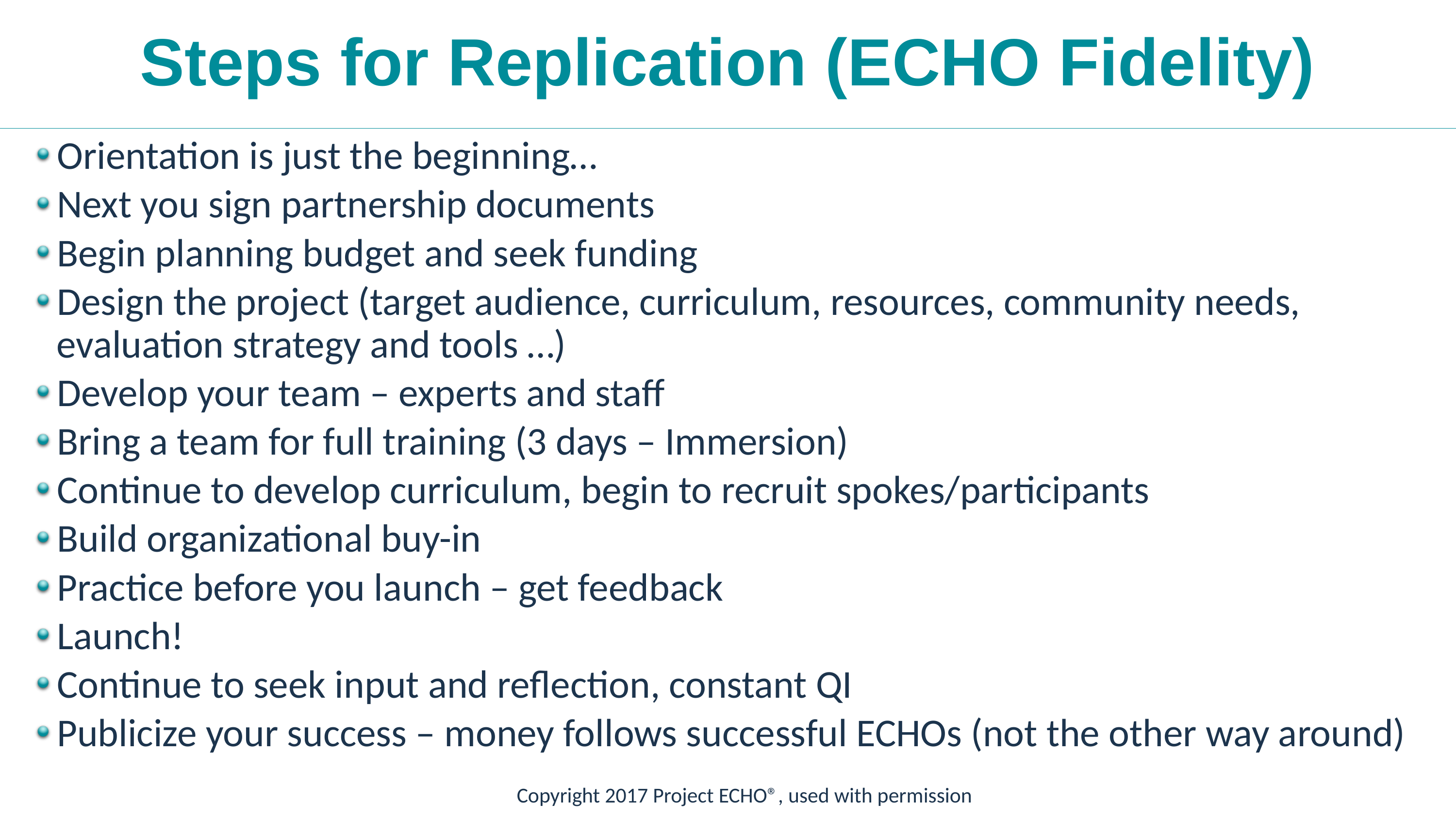

Steps for Replication (ECHO Fidelity)
Orientation is just the beginning…
Next you sign partnership documents
Begin planning budget and seek funding
Design the project (target audience, curriculum, resources, community needs, evaluation strategy and tools …)
Develop your team – experts and staff
Bring a team for full training (3 days – Immersion)
Continue to develop curriculum, begin to recruit spokes/participants
Build organizational buy-in
Practice before you launch – get feedback
Launch!
Continue to seek input and reflection, constant QI
Publicize your success – money follows successful ECHOs (not the other way around)
Copyright 2017 Project ECHO®, used with permission